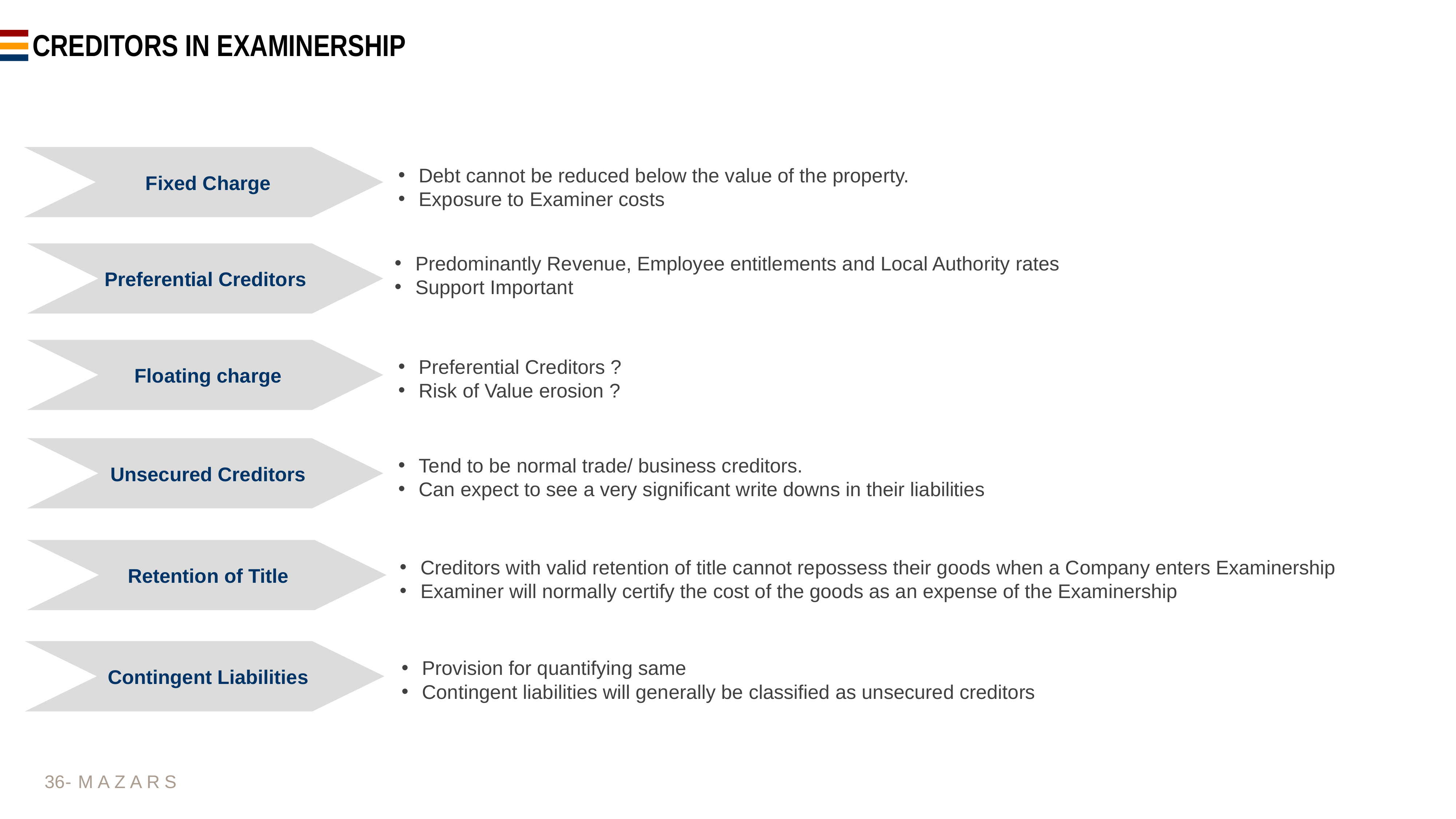

# Creditors in Examinership

Debt cannot be reduced below the value of the property.
Exposure to Examiner costs
Fixed Charge

Predominantly Revenue, Employee entitlements and Local Authority rates
Support Important
Preferential Creditors

Preferential Creditors ?
Risk of Value erosion ?
Floating charge

Tend to be normal trade/ business creditors.
Can expect to see a very significant write downs in their liabilities
Unsecured Creditors

Creditors with valid retention of title cannot repossess their goods when a Company enters Examinership
Examiner will normally certify the cost of the goods as an expense of the Examinership
Retention of Title

Provision for quantifying same
Contingent liabilities will generally be classified as unsecured creditors
Contingent Liabilities
36